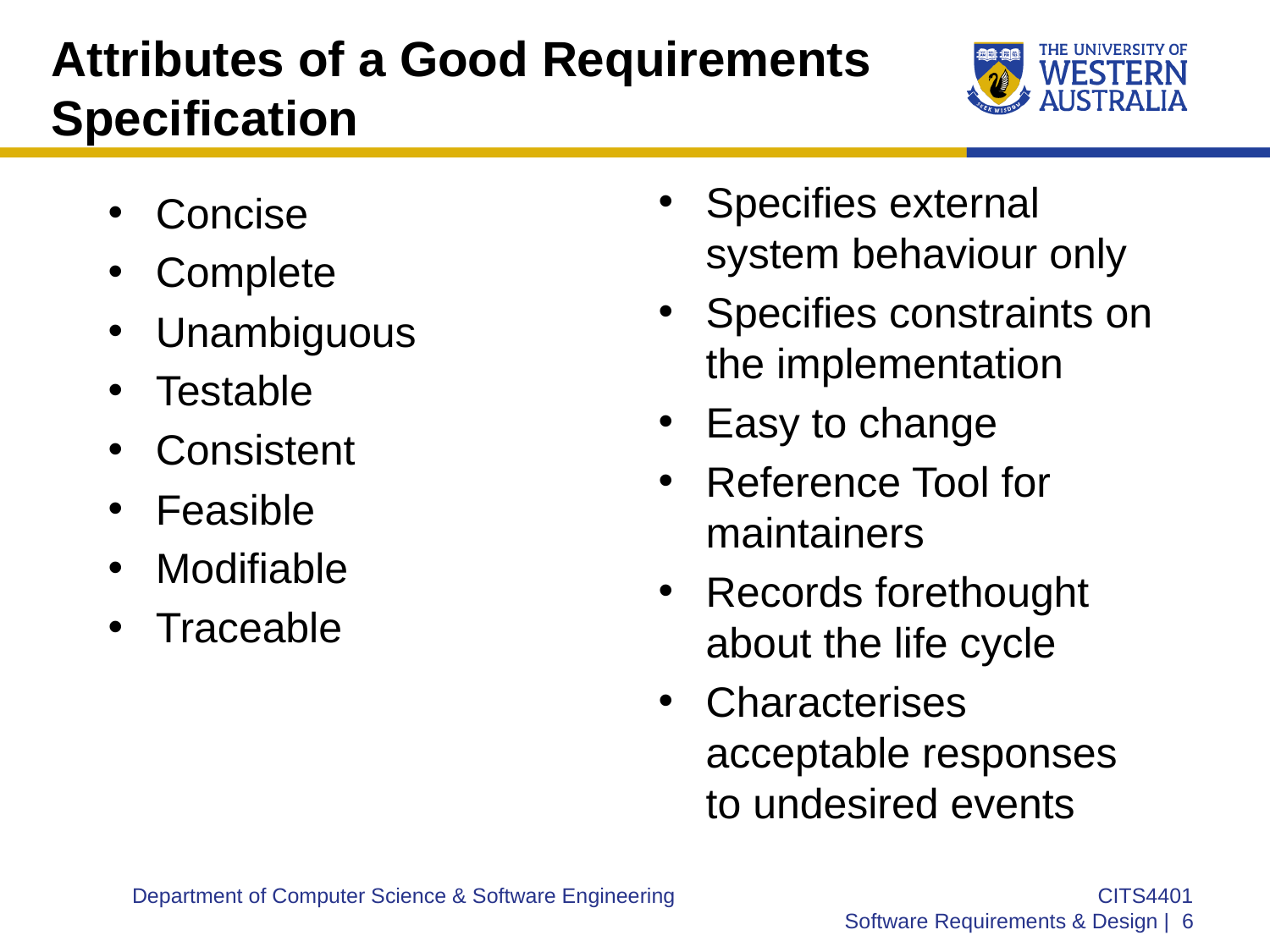

# Attributes of a Good Requirements Specification
Specifies external system behaviour only
Specifies constraints on the implementation
Easy to change
Reference Tool for maintainers
Records forethought about the life cycle
Characterises acceptable responses to undesired events
Concise
Complete
Unambiguous
Testable
Consistent
Feasible
Modifiable
Traceable